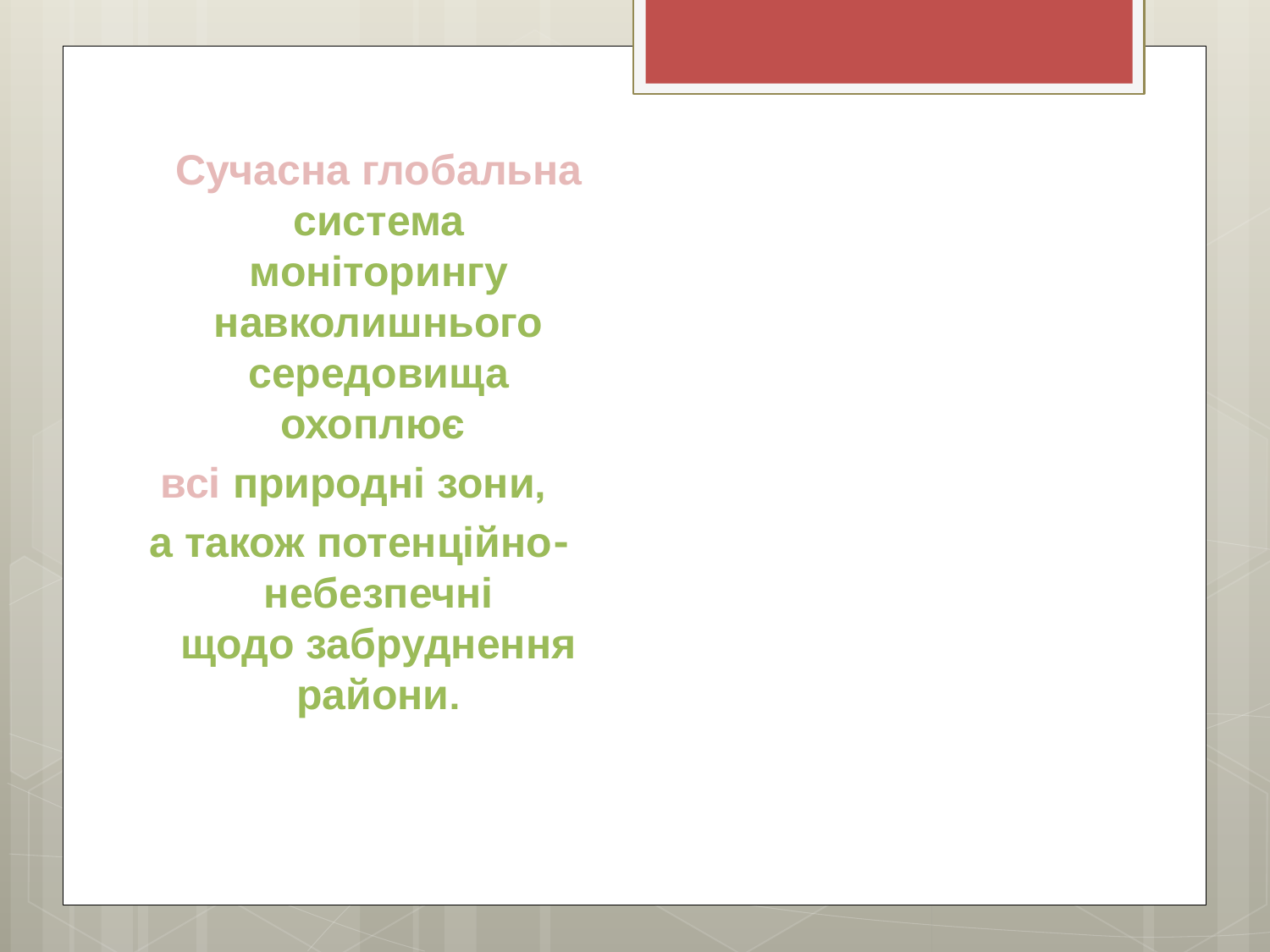

Сучасна глобальна система моніторингу навколишнього середовища охоплює
всі природні зони,
а також потенційно-небезпечні щодо забруднення райони.